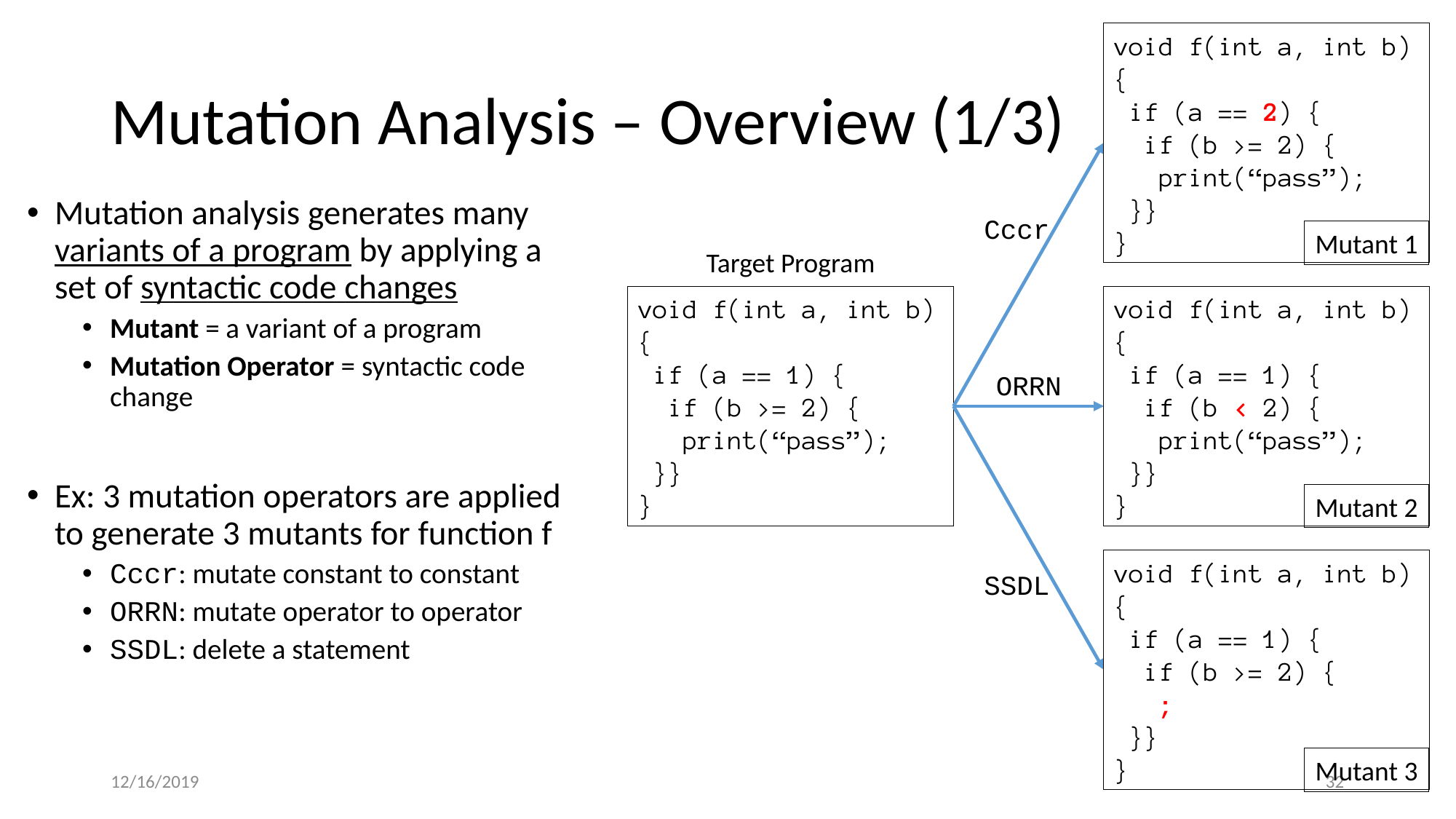

void f(int a, int b)
{
 if (a == 2) {
  if (b >= 2) {
   print(“pass”);
 }}
}
Mutant 1
# Mutation Analysis – Overview (1/3)
Mutation analysis generates many variants of a program by applying a set of syntactic code changes
Mutant = a variant of a program
Mutation Operator = syntactic code change

Ex: 3 mutation operators are applied to generate 3 mutants for function f
Cccr: mutate constant to constant
ORRN: mutate operator to operator
SSDL: delete a statement
Cccr
Target Program
void f(int a, int b)
{
 if (a == 1) {
  if (b >= 2) {
   print(“pass”);
 }}
}
void f(int a, int b)
{
 if (a == 1) {
  if (b < 2) {
   print(“pass”);
 }}
}
Mutant 2
ORRN
void f(int a, int b)
{
 if (a == 1) {
  if (b >= 2) {
   ;
 }}
}
Mutant 3
SSDL
12/16/2019
32